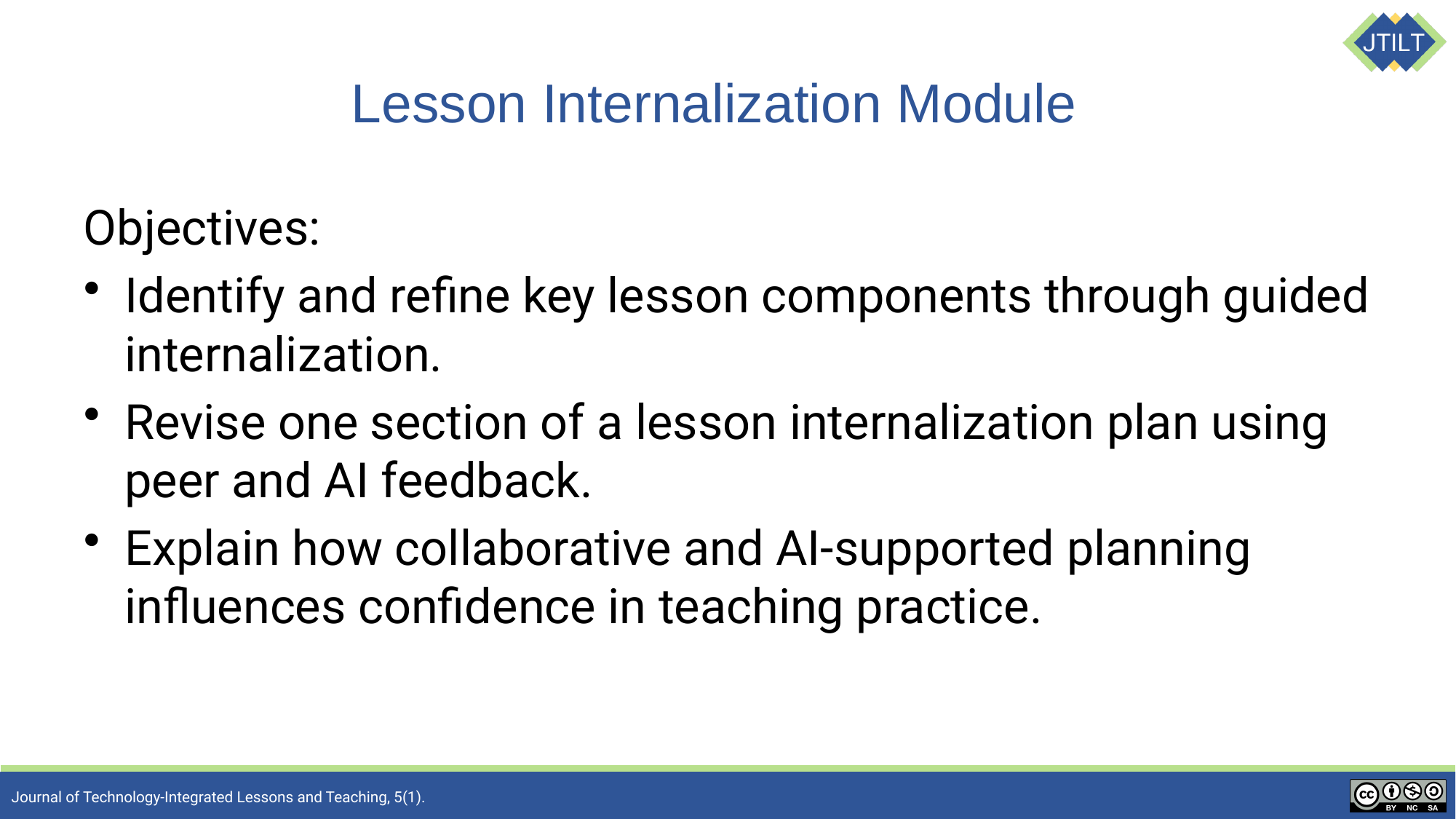

# Lesson Internalization Module
Objectives:
Identify and refine key lesson components through guided internalization.
Revise one section of a lesson internalization plan using peer and AI feedback.
Explain how collaborative and AI-supported planning influences confidence in teaching practice.